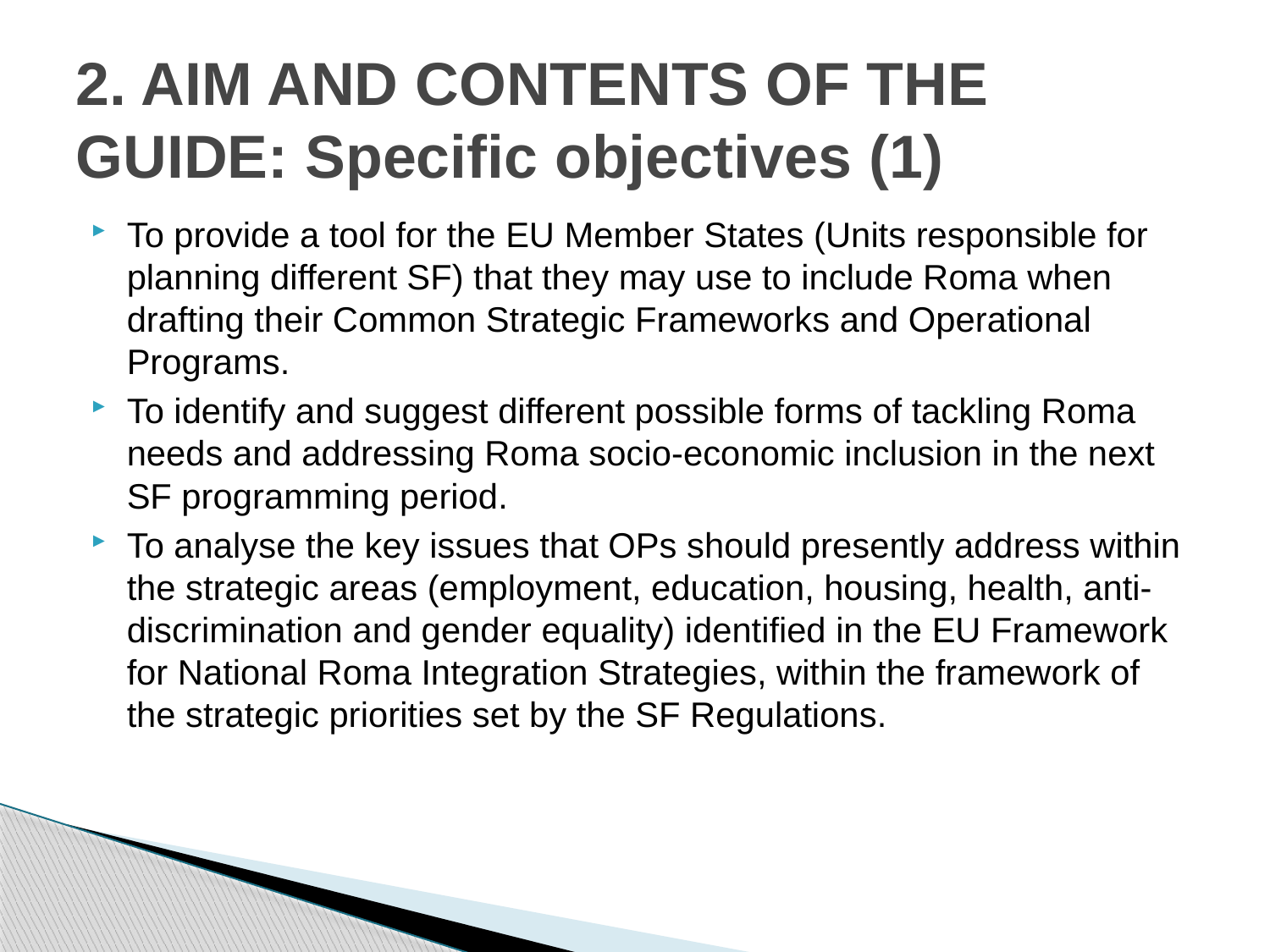

# 2. AIM AND CONTENTS OF THE GUIDE: Specific objectives (1)
To provide a tool for the EU Member States (Units responsible for planning different SF) that they may use to include Roma when drafting their Common Strategic Frameworks and Operational Programs.
To identify and suggest different possible forms of tackling Roma needs and addressing Roma socio-economic inclusion in the next SF programming period.
To analyse the key issues that OPs should presently address within the strategic areas (employment, education, housing, health, anti-discrimination and gender equality) identified in the EU Framework for National Roma Integration Strategies, within the framework of the strategic priorities set by the SF Regulations.